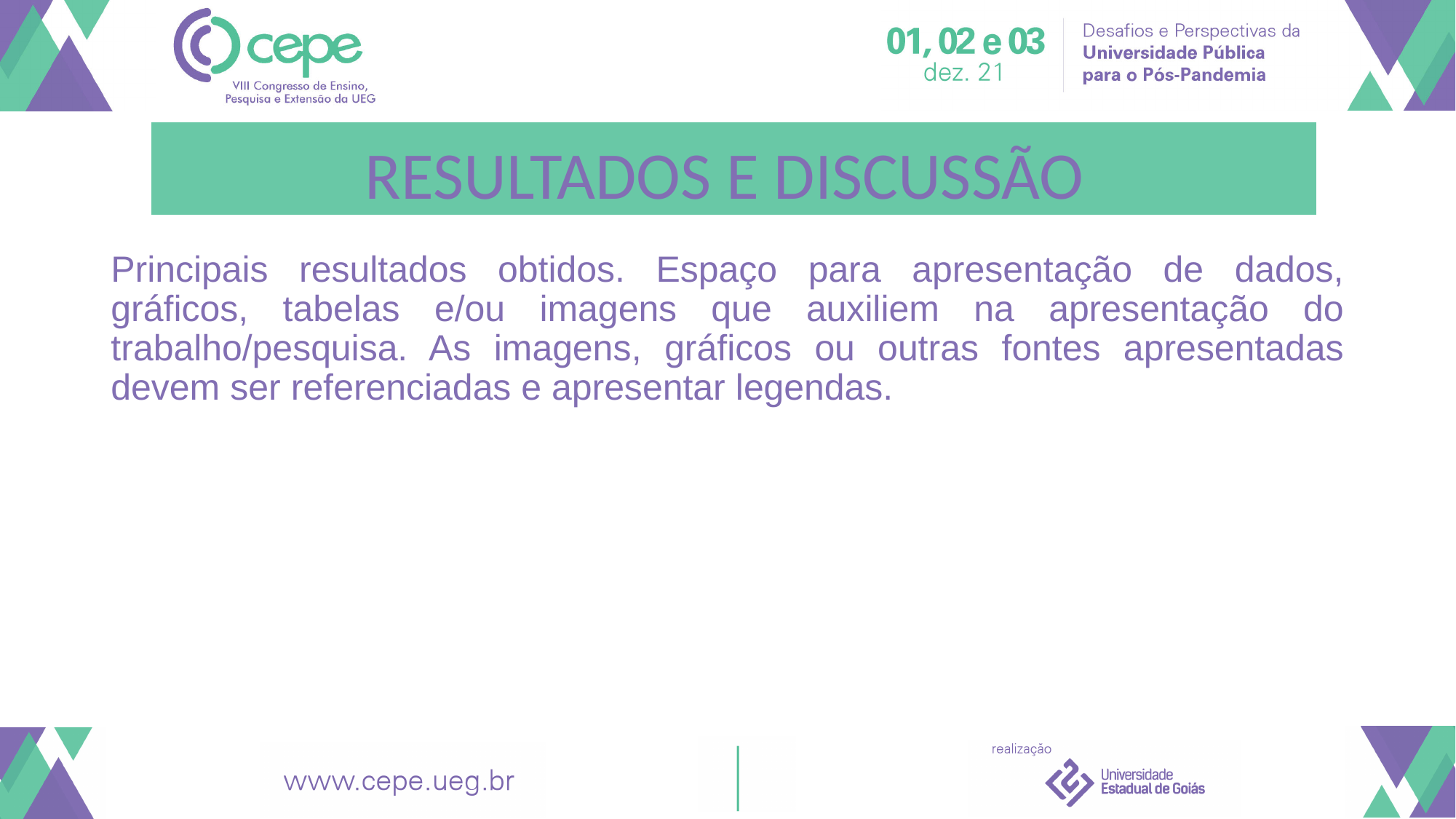

# RESULTADOS E DISCUSSÃO
Principais resultados obtidos. Espaço para apresentação de dados, gráficos, tabelas e/ou imagens que auxiliem na apresentação do trabalho/pesquisa. As imagens, gráficos ou outras fontes apresentadas devem ser referenciadas e apresentar legendas.